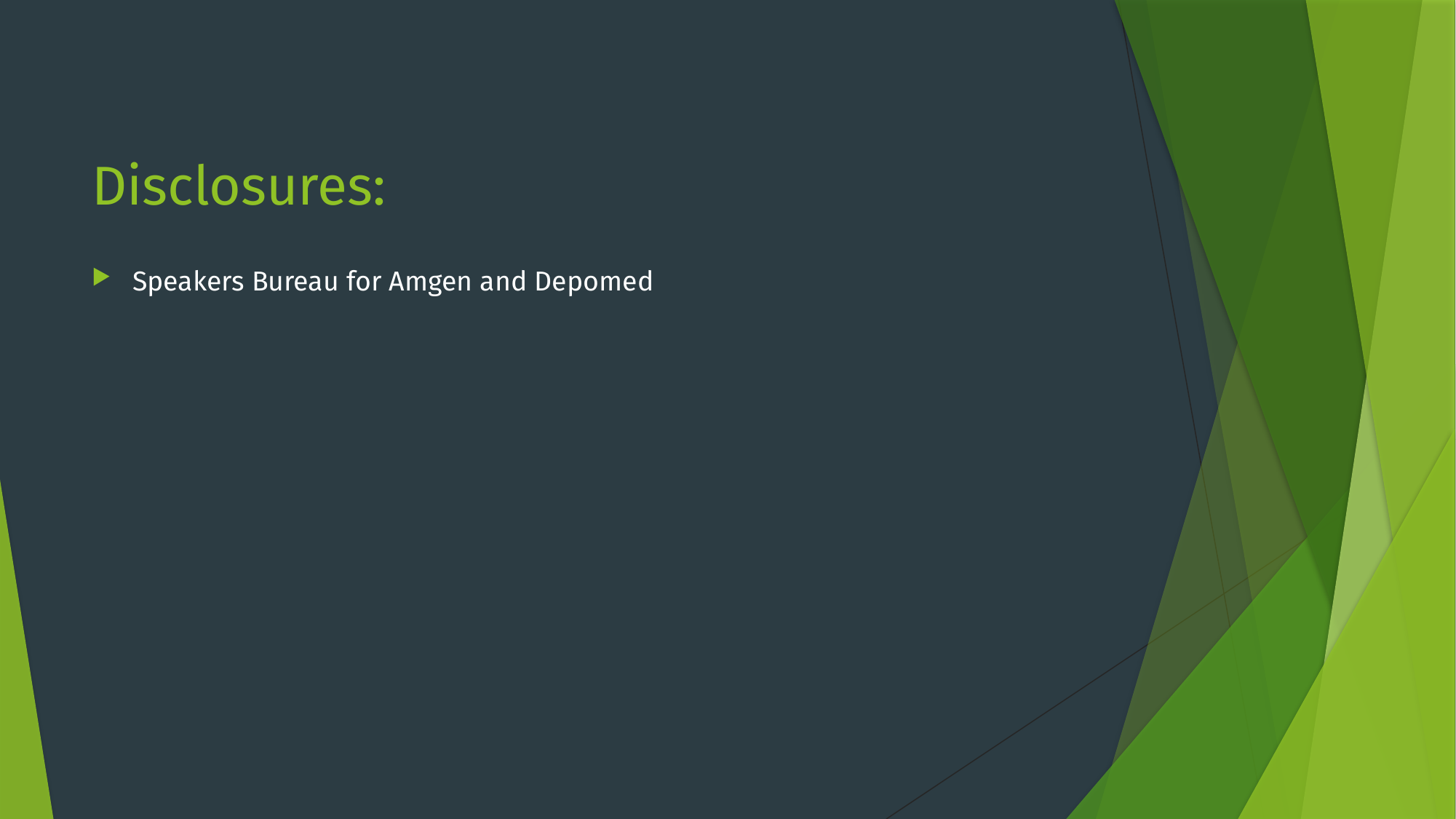

# Disclosures:
Speakers Bureau for Amgen and Depomed